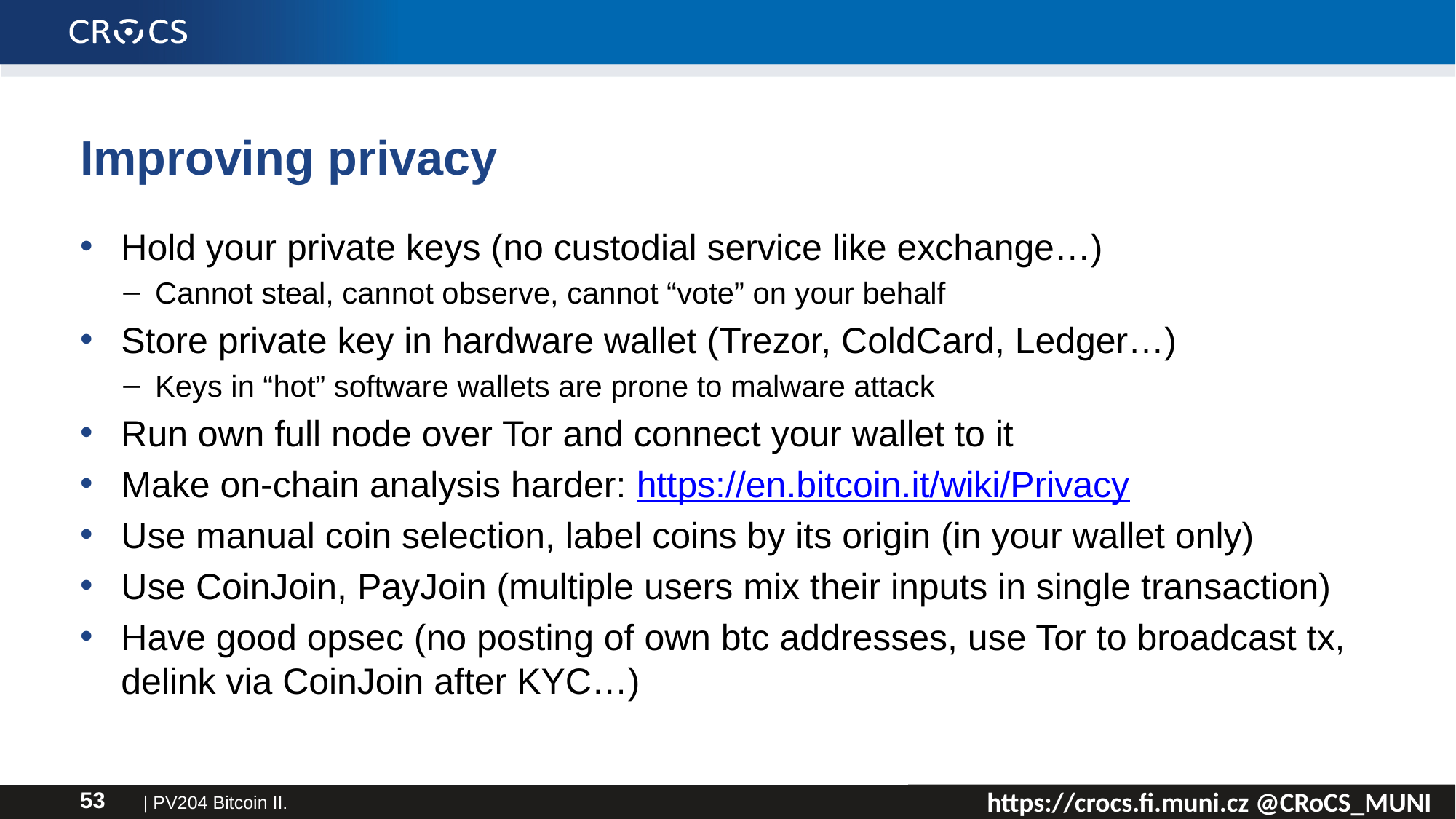

# Improving privacy
Hold your private keys (no custodial service like exchange…)
Cannot steal, cannot observe, cannot “vote” on your behalf
Store private key in hardware wallet (Trezor, ColdCard, Ledger…)
Keys in “hot” software wallets are prone to malware attack
Run own full node over Tor and connect your wallet to it
Make on-chain analysis harder: https://en.bitcoin.it/wiki/Privacy
Use manual coin selection, label coins by its origin (in your wallet only)
Use CoinJoin, PayJoin (multiple users mix their inputs in single transaction)
Have good opsec (no posting of own btc addresses, use Tor to broadcast tx, delink via CoinJoin after KYC…)
| PV204 Bitcoin II.
53